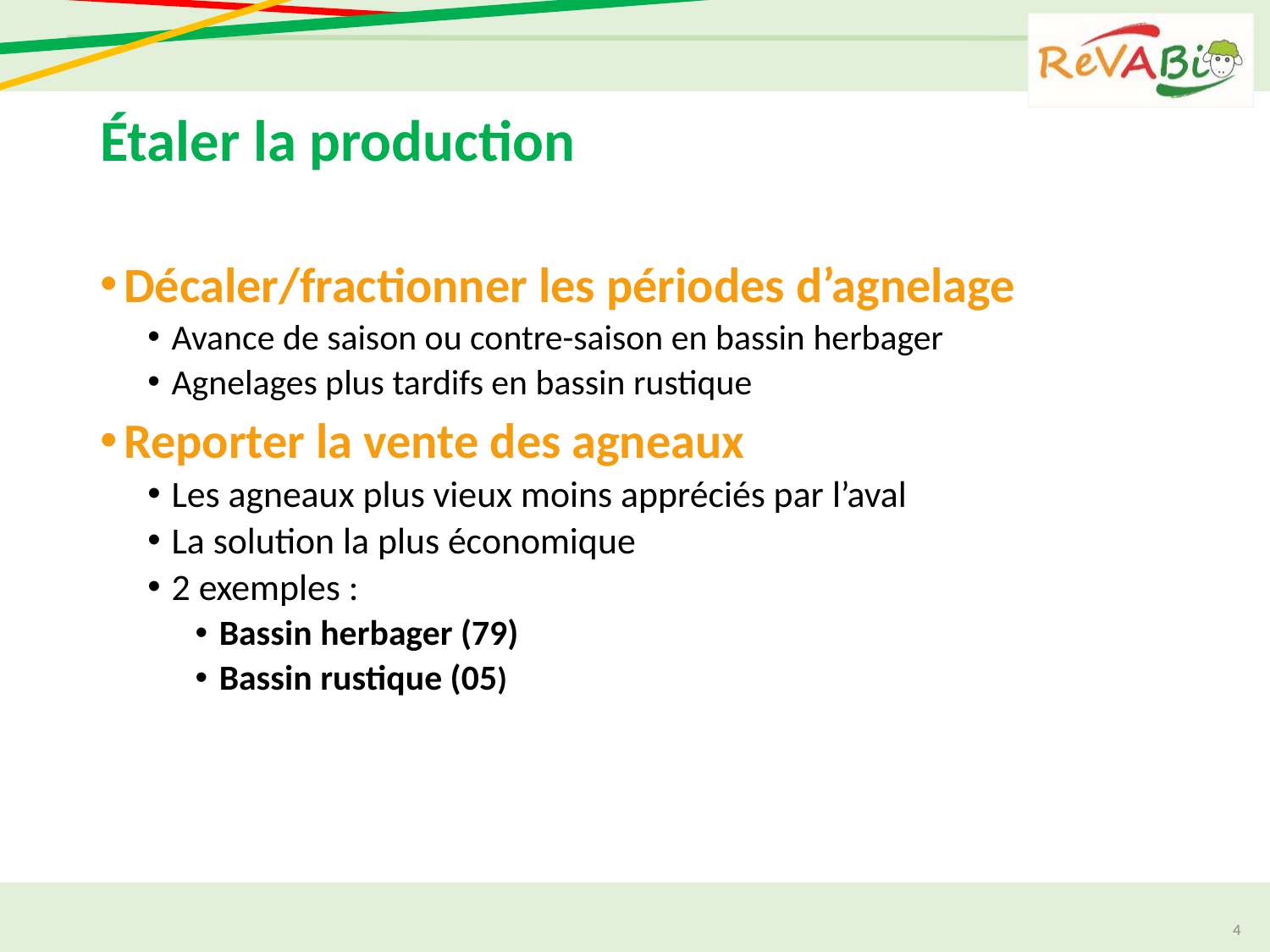

# Étaler la production
Décaler/fractionner les périodes d’agnelage
Avance de saison ou contre-saison en bassin herbager
Agnelages plus tardifs en bassin rustique
Reporter la vente des agneaux
Les agneaux plus vieux moins appréciés par l’aval
La solution la plus économique
2 exemples :
Bassin herbager (79)
Bassin rustique (05)
4